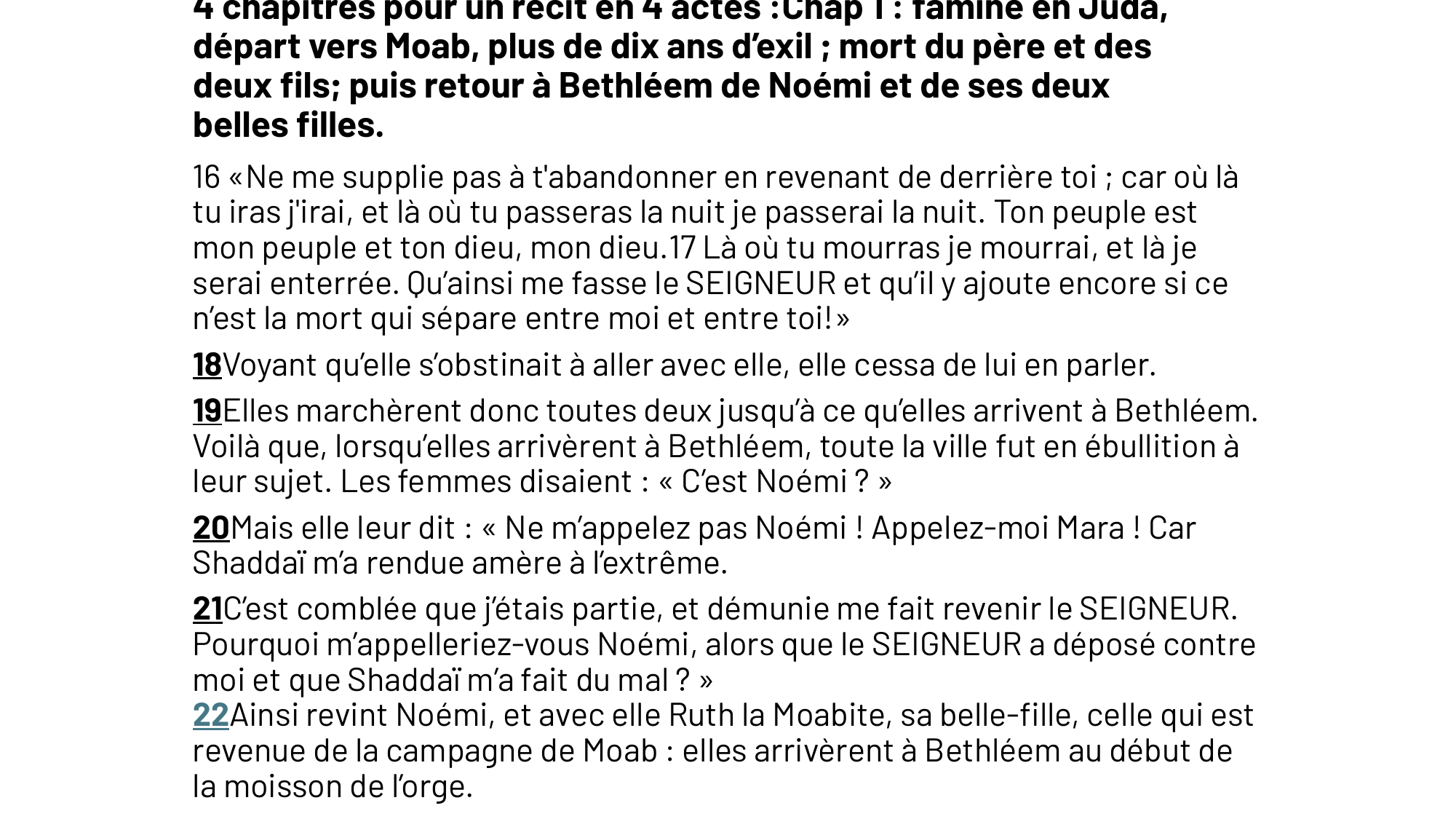

# 4 chapitres pour un récit en 4 actes :Chap 1 : famine en Juda, départ vers Moab, plus de dix ans d’exil ; mort du père et des deux fils; puis retour à Bethléem de Noémi et de ses deux belles filles.
16 «Ne me supplie pas à t'abandonner en revenant de derrière toi ; car où là tu iras j'irai, et là où tu passeras la nuit je passerai la nuit. Ton peuple est mon peuple et ton dieu, mon dieu.17 Là où tu mourras je mourrai, et là je serai enterrée. Qu’ainsi me fasse le SEIGNEUR et qu’il y ajoute encore si ce n’est la mort qui sépare entre moi et entre toi!»
18Voyant qu’elle s’obstinait à aller avec elle, elle cessa de lui en parler.
19Elles marchèrent donc toutes deux jusqu’à ce qu’elles arrivent à Bethléem. Voilà que, lorsqu’elles arrivèrent à Bethléem, toute la ville fut en ébullition à leur sujet. Les femmes disaient : « C’est Noémi ? »
20Mais elle leur dit : « Ne m’appelez pas Noémi ! Appelez-moi Mara ! Car Shaddaï m’a rendue amère à l’extrême.
21C’est comblée que j’étais partie, et démunie me fait revenir le SEIGNEUR. Pourquoi m’appelleriez-vous Noémi, alors que le SEIGNEUR a déposé contre moi et que Shaddaï m’a fait du mal ? »
22Ainsi revint Noémi, et avec elle Ruth la Moabite, sa belle-fille, celle qui est revenue de la campagne de Moab : elles arrivèrent à Bethléem au début de la moisson de l’orge.